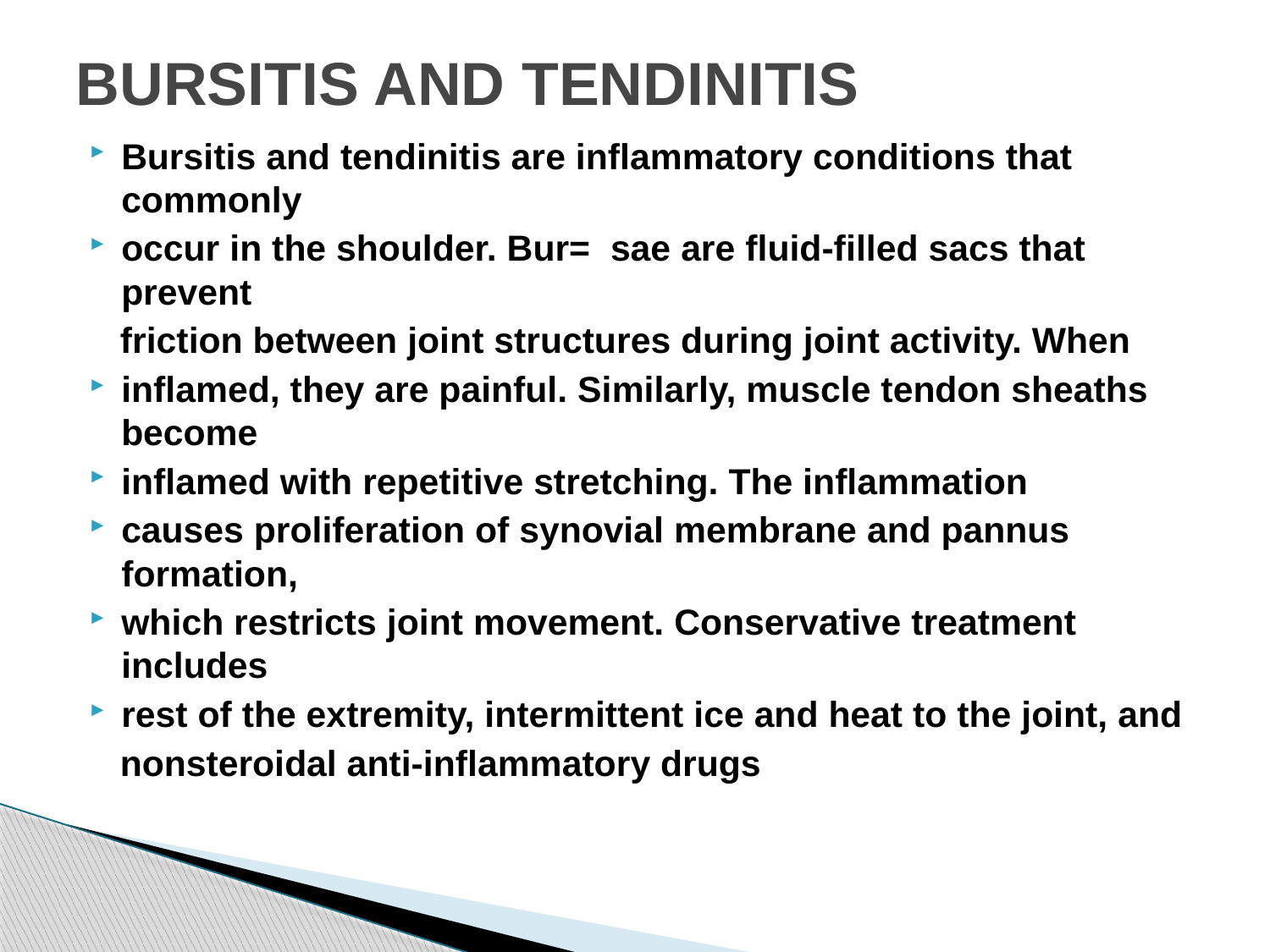

# BURSITIS AND TENDINITIS
Bursitis and tendinitis are inflammatory conditions that commonly
occur in the shoulder. Bur=  sae are fluid-filled sacs that prevent
   friction between joint structures during joint activity. When
inflamed, they are painful. Similarly, muscle tendon sheaths become
inflamed with repetitive stretching. The inflammation
causes proliferation of synovial membrane and pannus formation,
which restricts joint movement. Conservative treatment includes
rest of the extremity, intermittent ice and heat to the joint, and
   nonsteroidal anti-inflammatory drugs